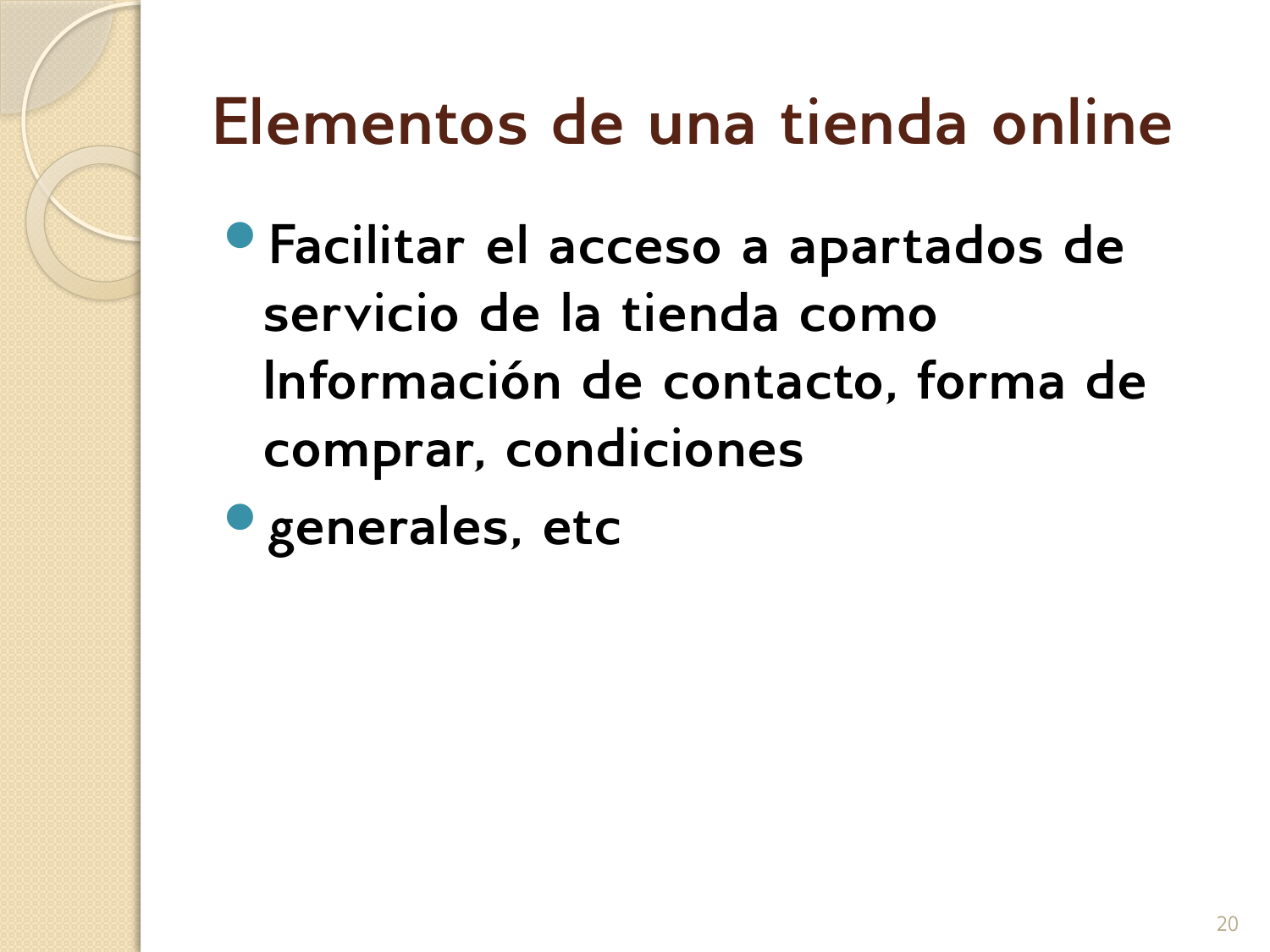

# Elementos de una tienda online
Facilitar el acceso a apartados de servicio de la tienda como Información de contacto, forma de comprar, condiciones
generales, etc
20